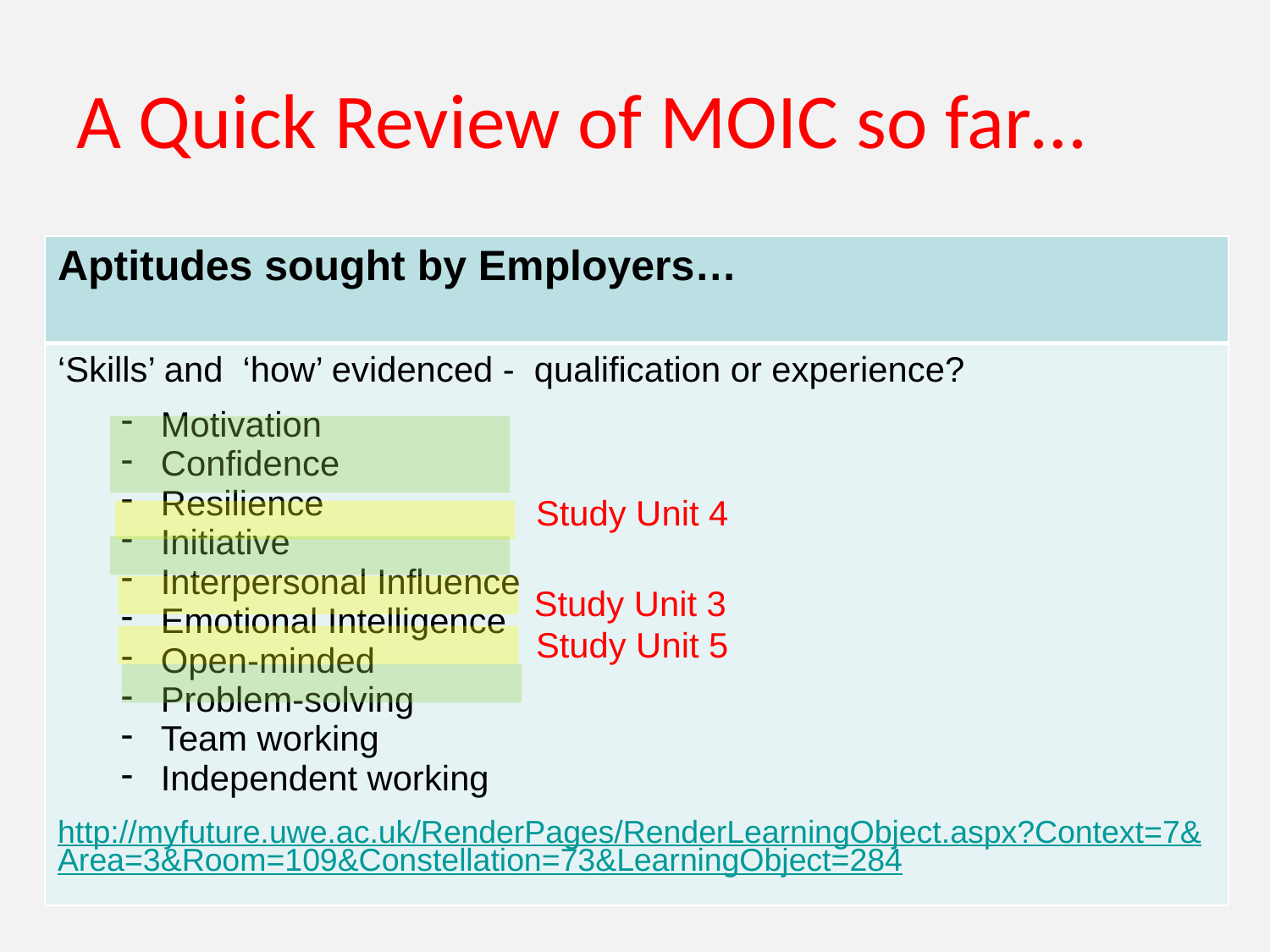

# A Quick Review of MOIC so far…
| Aptitudes sought by Employers… |
| --- |
| ‘Skills’ and ‘how’ evidenced - qualification or experience? Motivation Confidence Resilience Initiative Interpersonal Influence Emotional Intelligence Open-minded Problem-solving Team working Independent working http://myfuture.uwe.ac.uk/RenderPages/RenderLearningObject.aspx?Context=7&Area=3&Room=109&Constellation=73&LearningObject=284 |

Study Unit 4

Study Unit 3

Study Unit 5